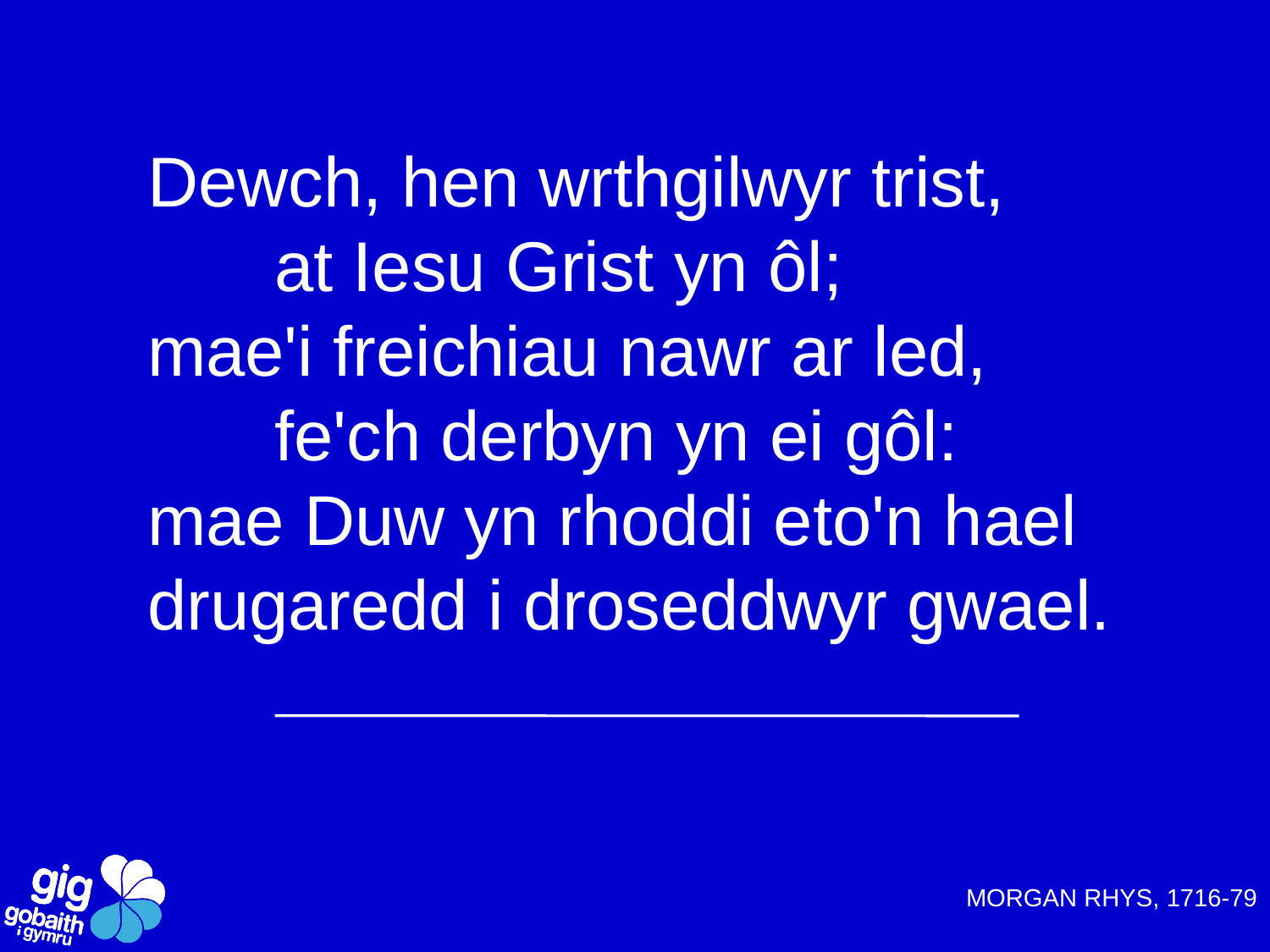

Dewch, hen wrthgilwyr trist,
	at Iesu Grist yn ôl;
mae'i freichiau nawr ar led,
	fe'ch derbyn yn ei gôl:
mae Duw yn rhoddi eto'n hael
drugaredd i droseddwyr gwael.
MORGAN RHYS, 1716-79